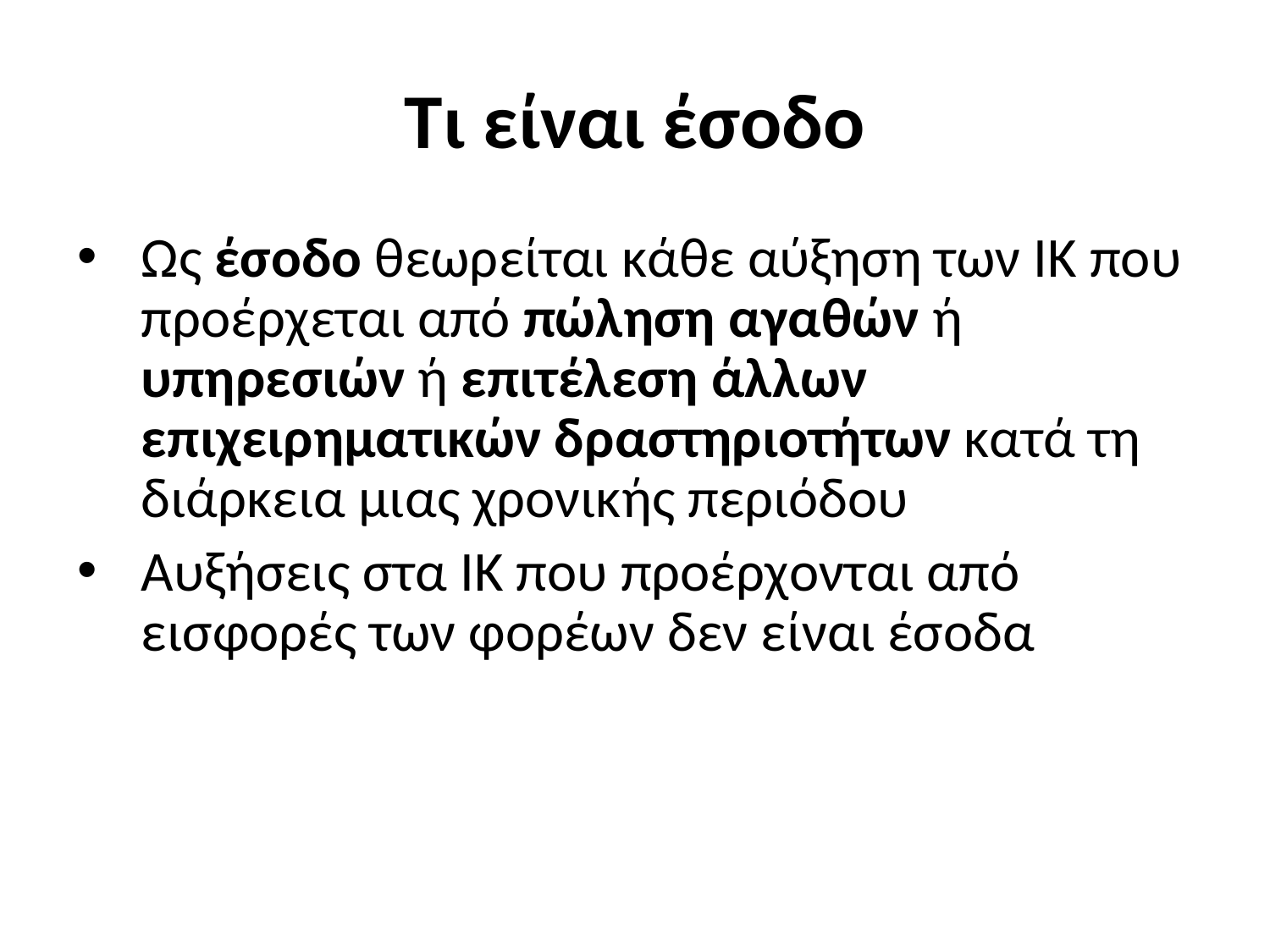

# Τι είναι έσοδο
Ως έσοδο θεωρείται κάθε αύξηση των ΙΚ που προέρχεται από πώληση αγαθών ή υπηρεσιών ή επιτέλεση άλλων επιχειρηματικών δραστηριοτήτων κατά τη διάρκεια μιας χρονικής περιόδου
Αυξήσεις στα ΙΚ που προέρχονται από εισφορές των φορέων δεν είναι έσοδα